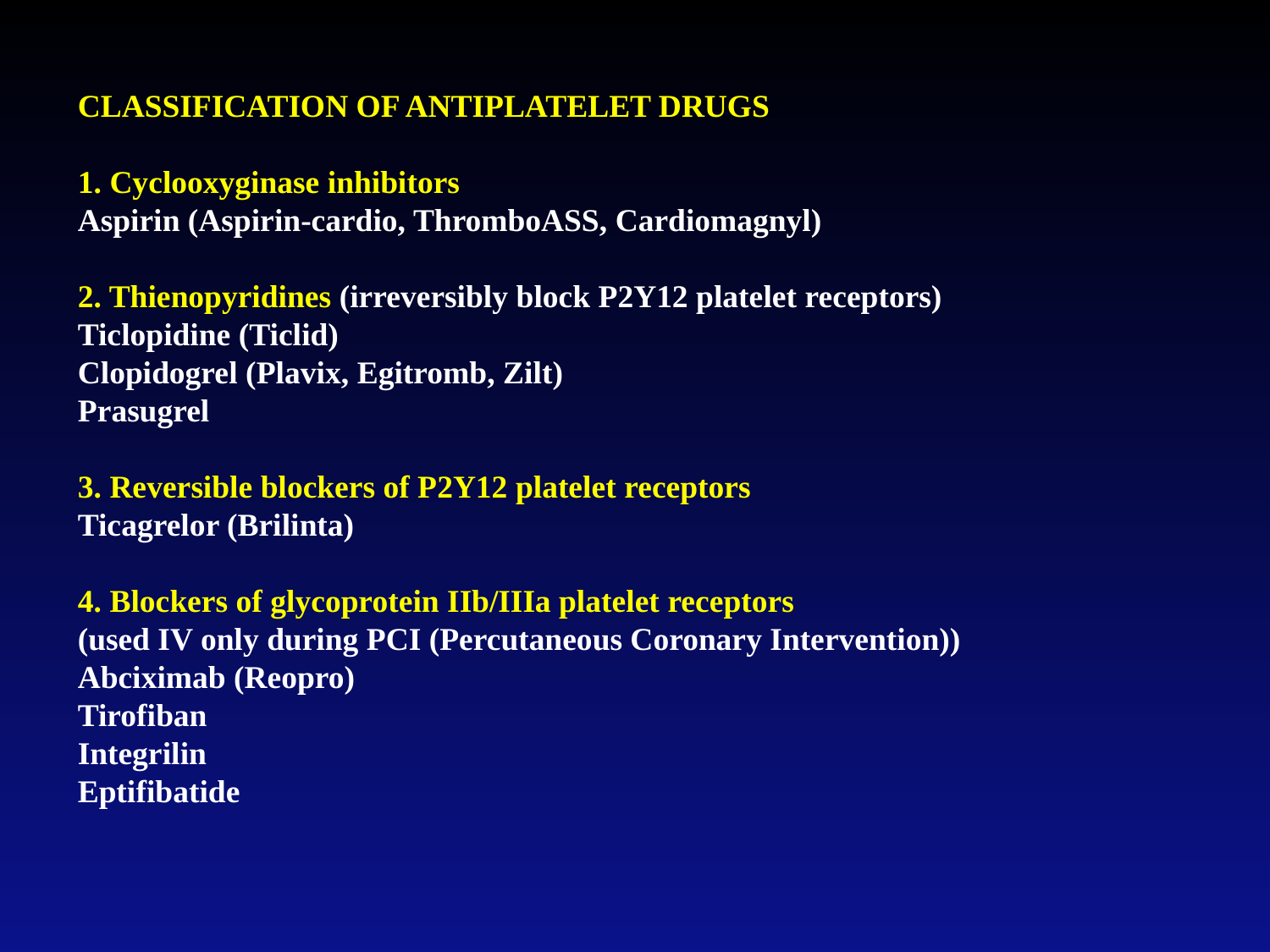

CLASSIFICATION OF ANTIPLATELET DRUGS

1. Cyclooxyginase inhibitors
Aspirin (Aspirin-cardio, ThromboASS, Cardiomagnyl)

2. Thienopyridines (irreversibly block P2Y12 platelet receptors)
Ticlopidine (Ticlid)
Clopidogrel (Plavix, Egitromb, Zilt)
Prasugrel

3. Reversible blockers of P2Y12 platelet receptors
Ticagrelor (Brilinta)

4. Blockers of glycoprotein IIb/IIIa platelet receptors
(used IV only during PCI (Percutaneous Coronary Intervention))
Abciximab (Reopro)
Tirofiban
Integrilin
Eptifibatide